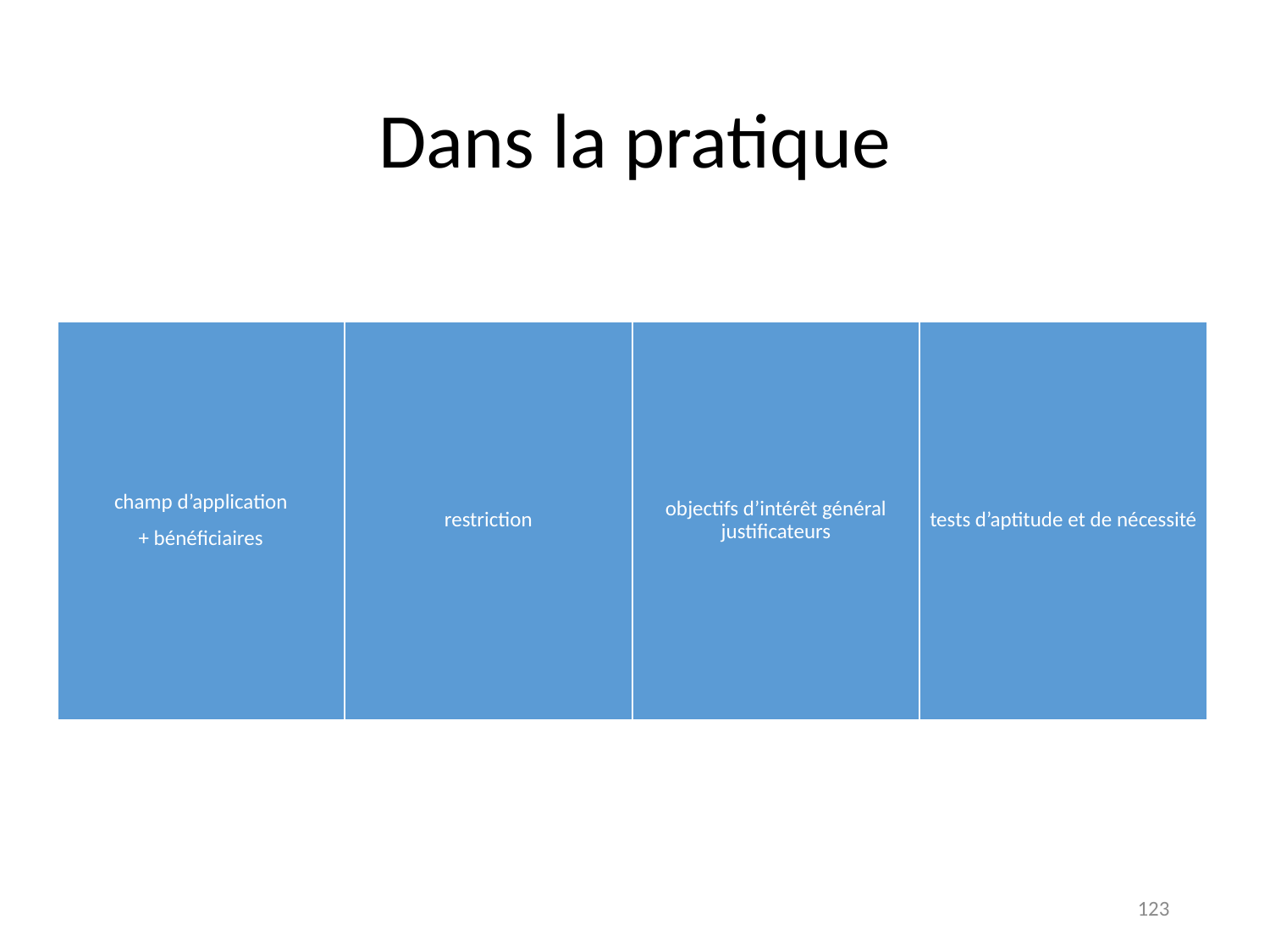

# Dans la pratique
| champ d’application + bénéficiaires | restriction | objectifs d’intérêt général justificateurs | tests d’aptitude et de nécessité |
| --- | --- | --- | --- |
123